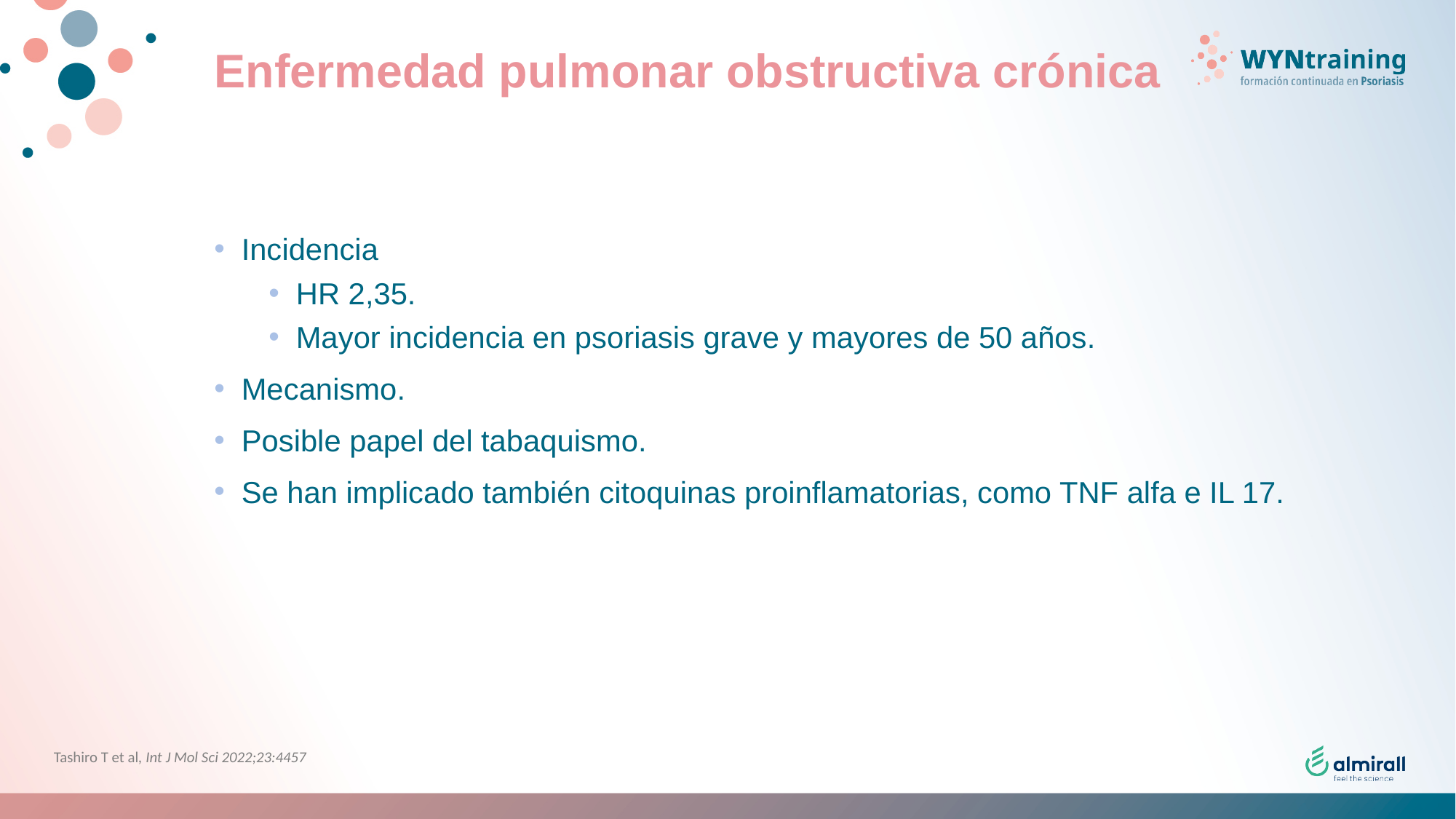

# Enfermedad pulmonar obstructiva crónica
Incidencia
HR 2,35.
Mayor incidencia en psoriasis grave y mayores de 50 años.
Mecanismo.
Posible papel del tabaquismo.
Se han implicado también citoquinas proinflamatorias, como TNF alfa e IL 17.
Tashiro T et al, Int J Mol Sci 2022;23:4457